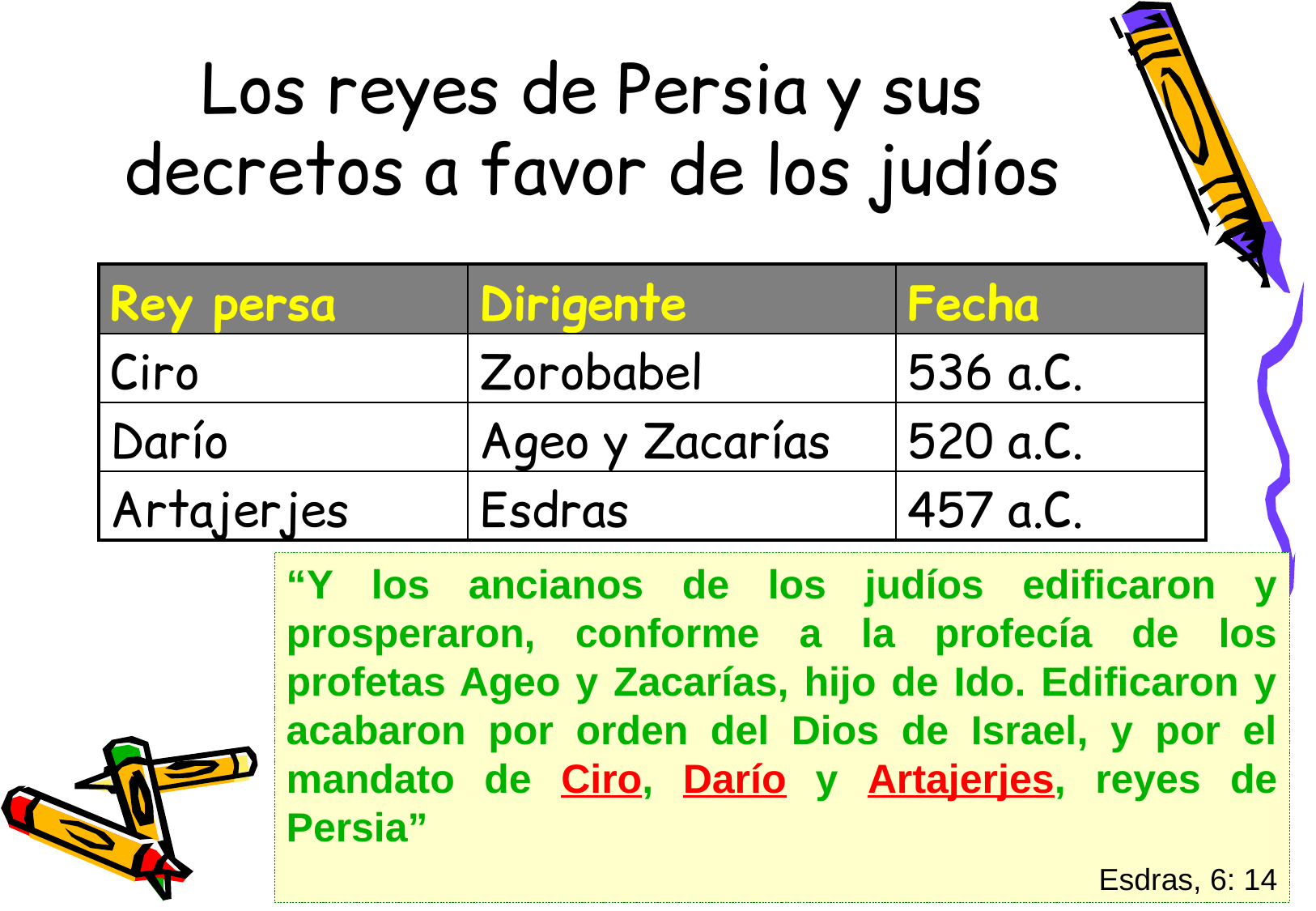

# Los reyes de Persia y sus decretos a favor de los judíos
| Rey persa | Dirigente | Fecha |
| --- | --- | --- |
| Ciro | Zorobabel | 536 a.C. |
| Darío | Ageo y Zacarías | 520 a.C. |
| Artajerjes | Esdras | 457 a.C. |
“Y los ancianos de los judíos edificaron y prosperaron, conforme a la profecía de los profetas Ageo y Zacarías, hijo de Ido. Edificaron y acabaron por orden del Dios de Israel, y por el mandato de Ciro, Darío y Artajerjes, reyes de Persia”
Esdras, 6: 14